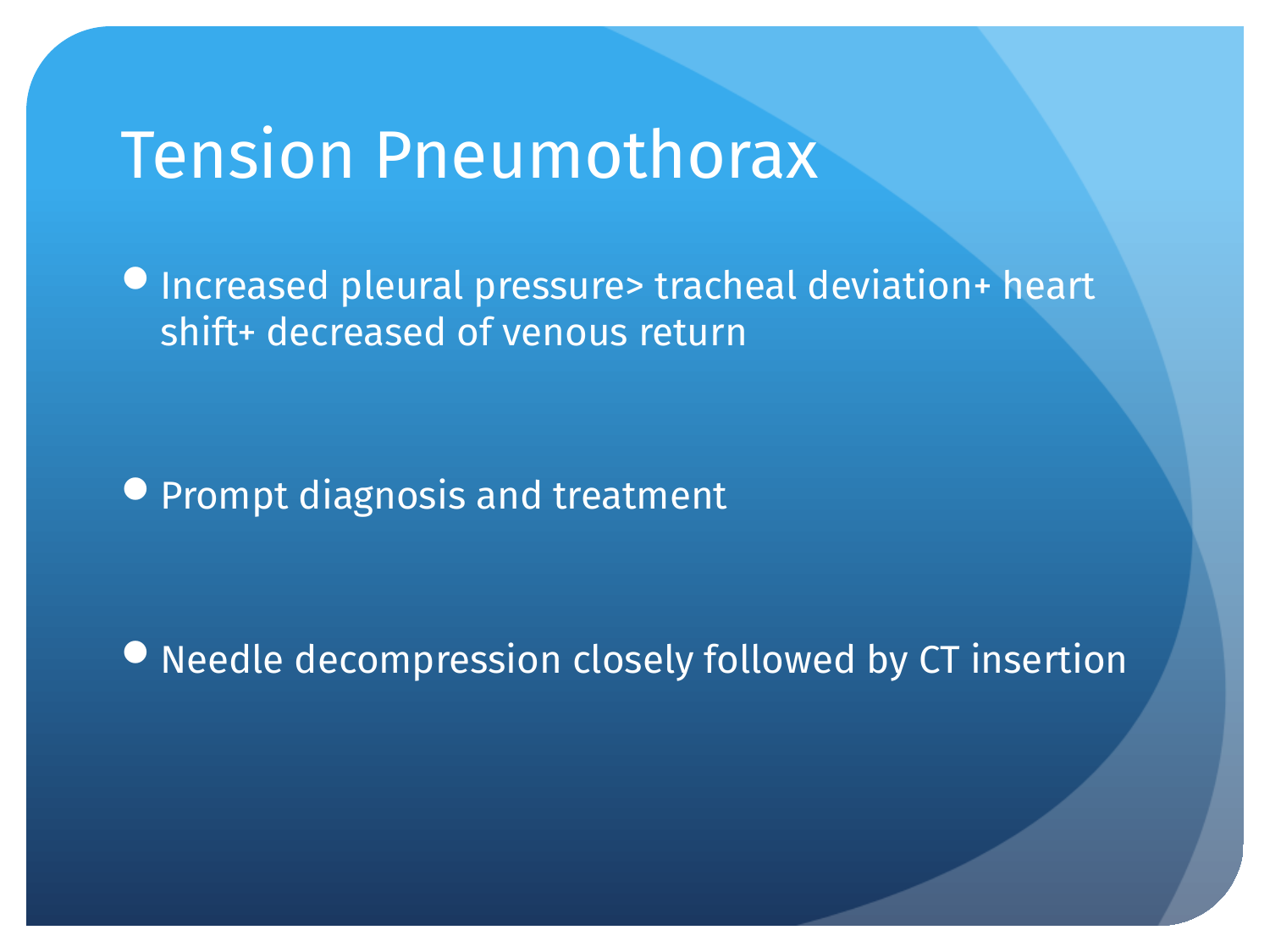

# Tension Pneumothorax
Increased pleural pressure> tracheal deviation+ heart shift+ decreased of venous return

Prompt diagnosis and treatment

Needle decompression closely followed by CT insertion